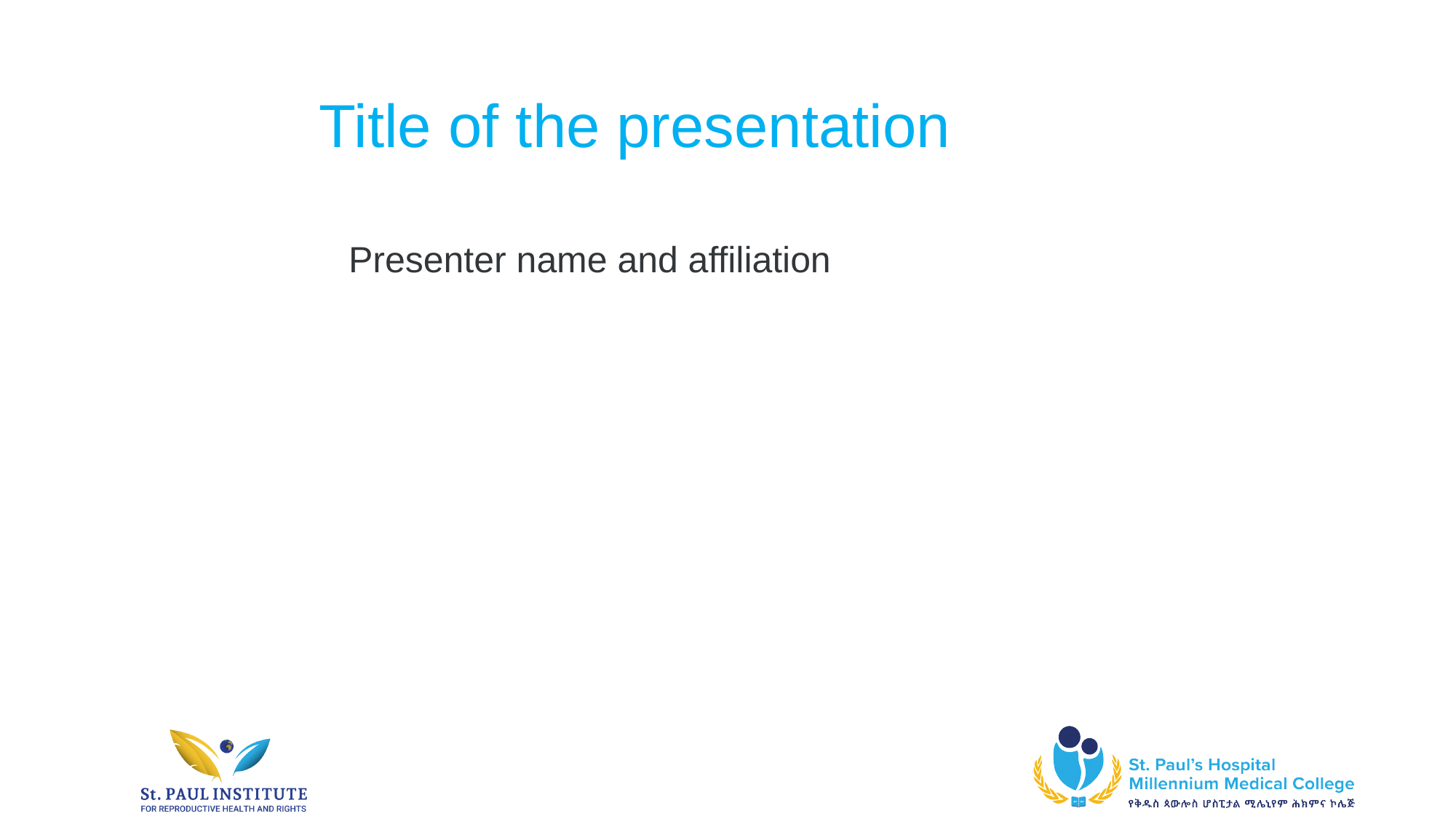

Title of the presentation
	Presenter name and affiliation